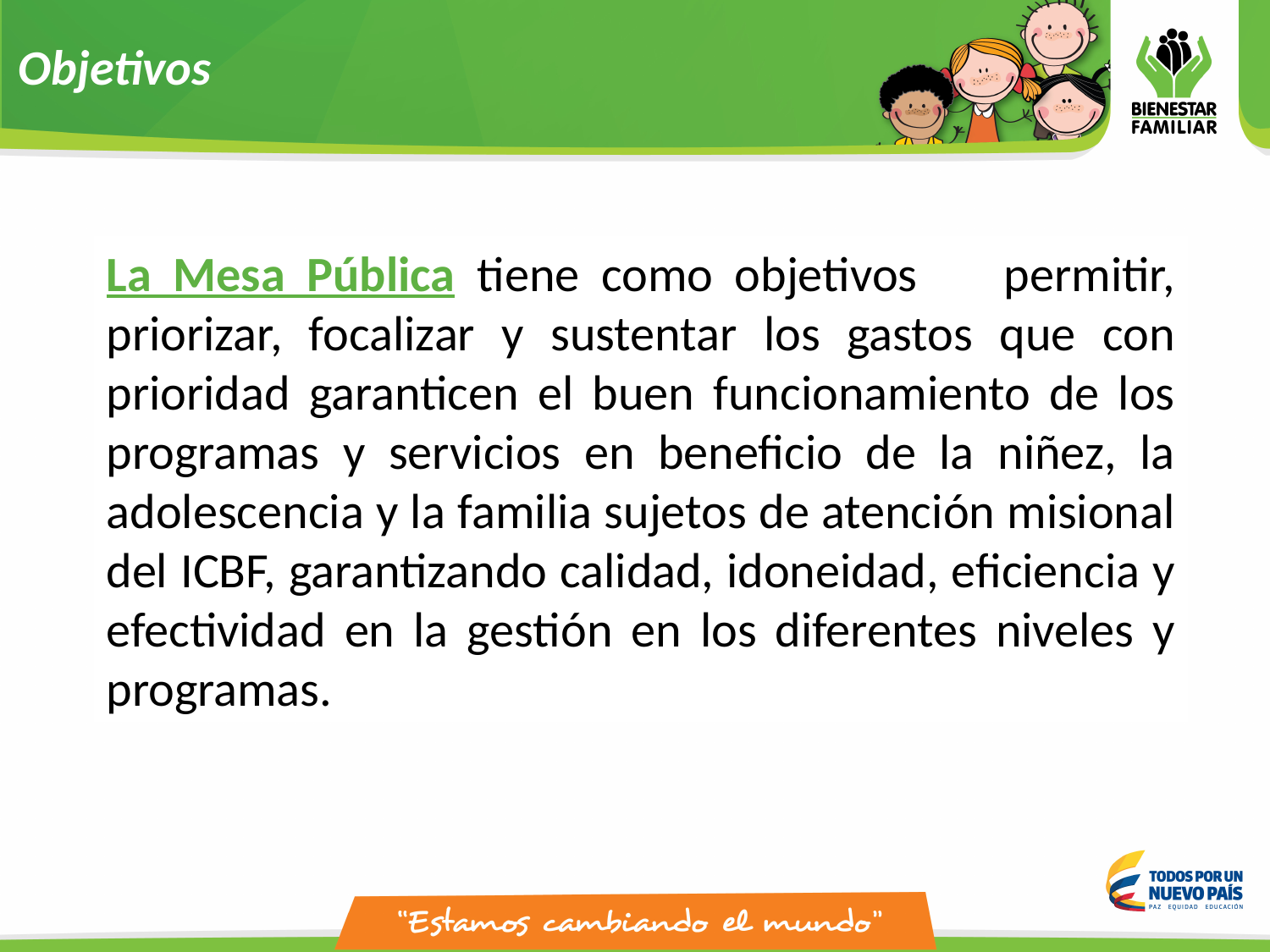

# Objetivos
La Mesa Pública tiene como objetivos    permitir, priorizar, focalizar y sustentar los gastos que con prioridad garanticen el buen funcionamiento de los programas y servicios en beneficio de la niñez, la adolescencia y la familia sujetos de atención misional del ICBF, garantizando calidad, idoneidad, eficiencia y efectividad en la gestión en los diferentes niveles y programas.